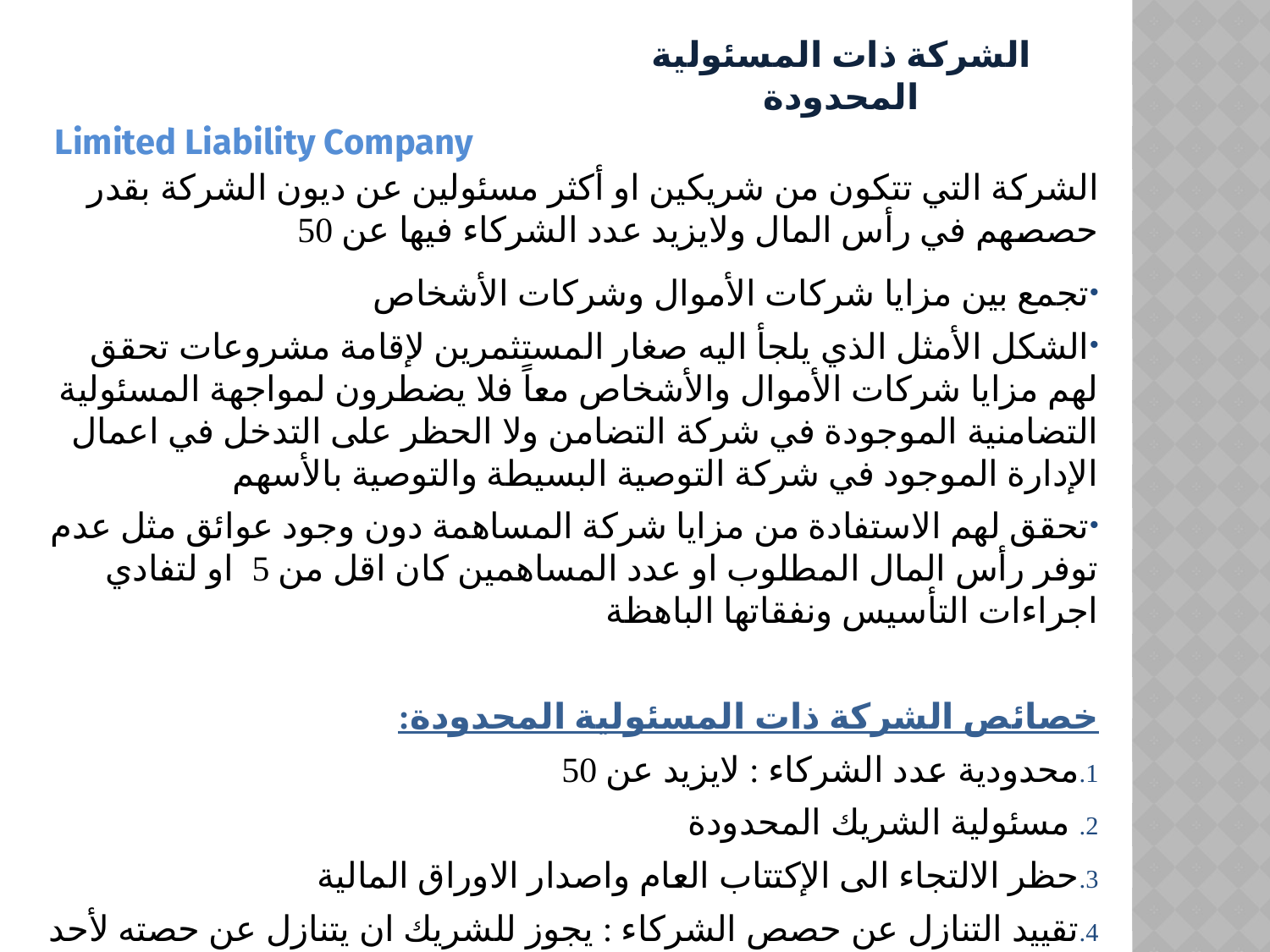

الشركة ذات المسئولية المحدودة
Limited Liability Company

الشركة التي تتكون من شريكين او أكثر مسئولين عن ديون الشركة بقدر حصصهم في رأس المال ولايزيد عدد الشركاء فيها عن 50
تجمع بين مزايا شركات الأموال وشركات الأشخاص
الشكل الأمثل الذي يلجأ اليه صغار المستثمرين لإقامة مشروعات تحقق لهم مزايا شركات الأموال والأشخاص معاً فلا يضطرون لمواجهة المسئولية التضامنية الموجودة في شركة التضامن ولا الحظر على التدخل في اعمال الإدارة الموجود في شركة التوصية البسيطة والتوصية بالأسهم
تحقق لهم الاستفادة من مزايا شركة المساهمة دون وجود عوائق مثل عدم توفر رأس المال المطلوب او عدد المساهمين كان اقل من 5  او لتفادي اجراءات التأسيس ونفقاتها الباهظة

خصائص الشركة ذات المسئولية المحدودة:
محدودية عدد الشركاء : لايزيد عن 50
 مسئولية الشريك المحدودة
حظر الالتجاء الى الإكتتاب العام واصدار الاوراق المالية
تقييد التنازل عن حصص الشركاء : يجوز للشريك ان يتنازل عن حصته لأحد الشركاء او للغير وفقا ً لشروط عقد الشركة وللخطوات التالية